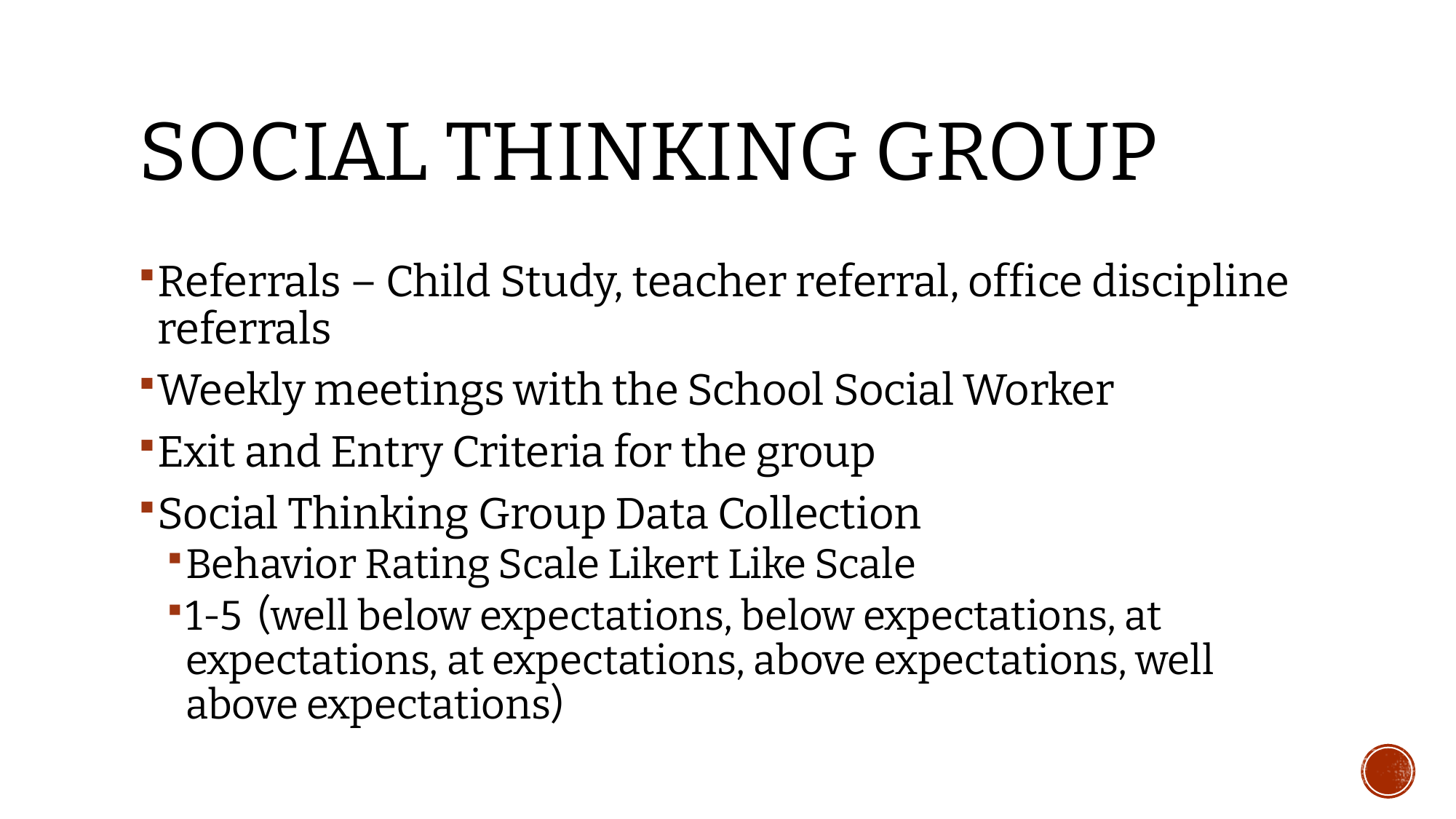

# SOCIAL THINKING GROUP
Referrals – Child Study, teacher referral, office discipline referrals
Weekly meetings with the School Social Worker
Exit and Entry Criteria for the group
Social Thinking Group Data Collection
Behavior Rating Scale Likert Like Scale
1-5  (well below expectations, below expectations, at expectations, at expectations, above expectations, well above expectations)